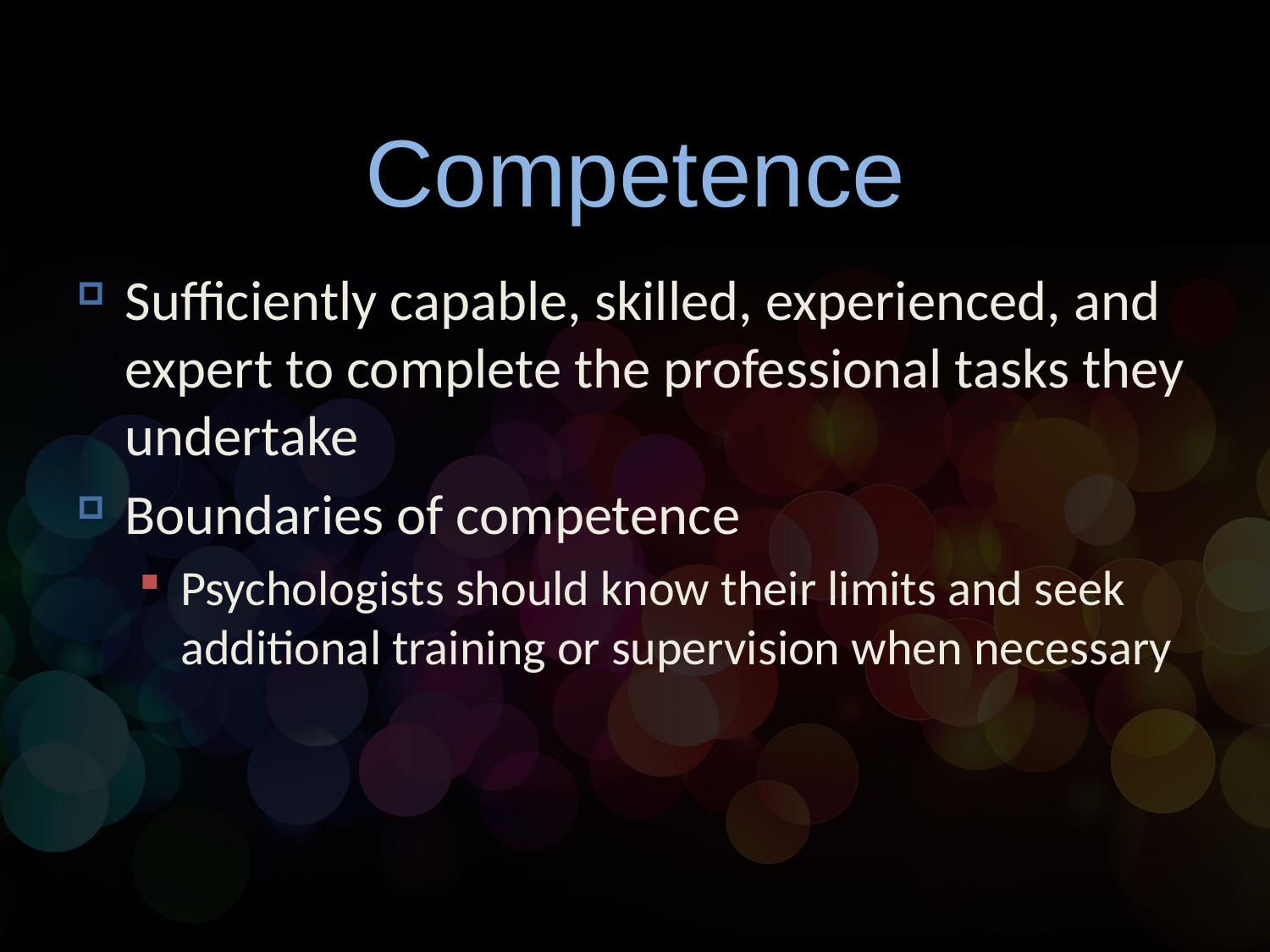

# Competence
Sufficiently capable, skilled, experienced, and expert to complete the professional tasks they undertake
Boundaries of competence
Psychologists should know their limits and seek additional training or supervision when necessary